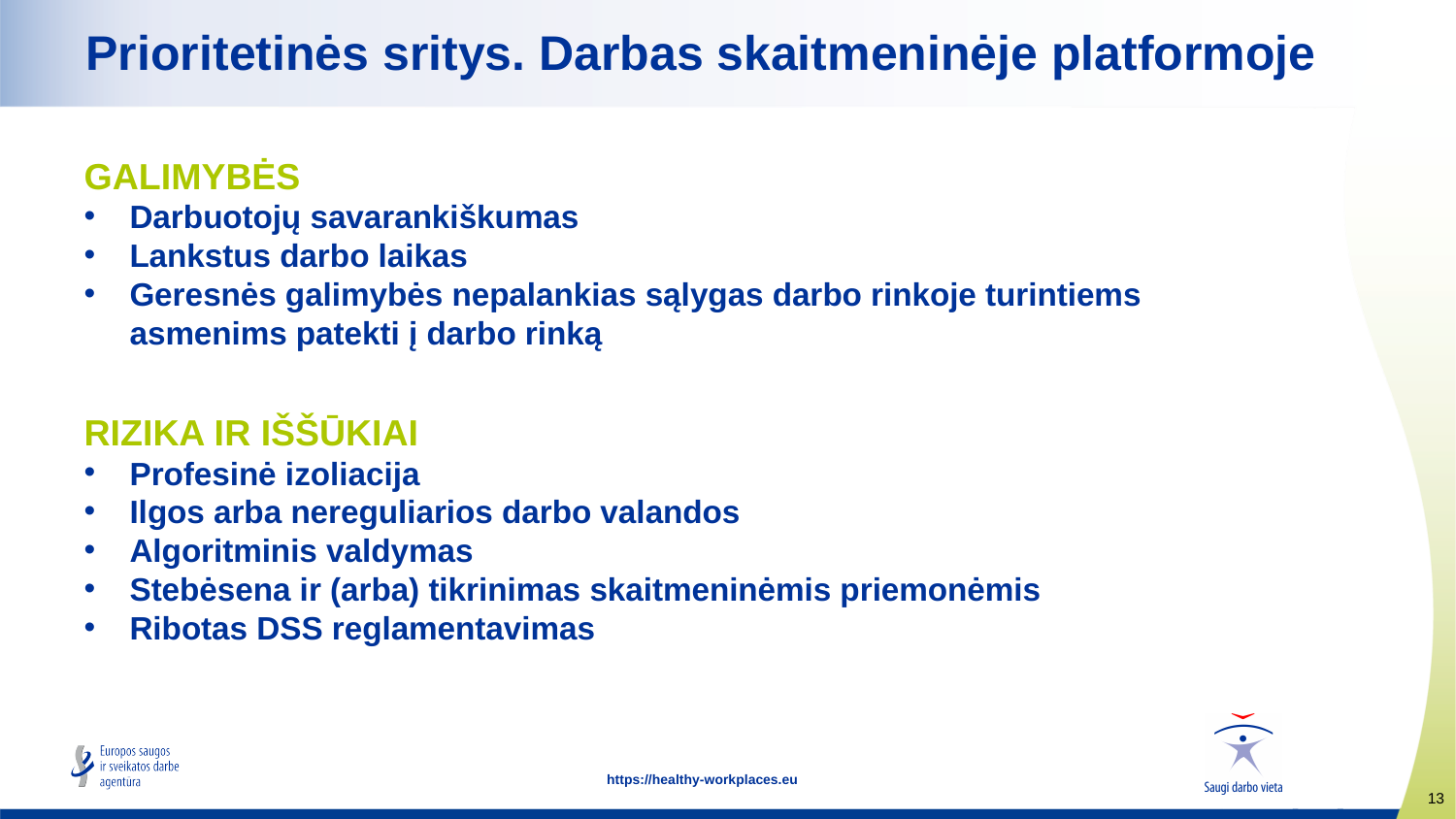

# Prioritetinės sritys. Darbas skaitmeninėje platformoje
GALIMYBĖS
Darbuotojų savarankiškumas
Lankstus darbo laikas
Geresnės galimybės nepalankias sąlygas darbo rinkoje turintiems asmenims patekti į darbo rinką

RIZIKA IR IŠŠŪKIAI
Profesinė izoliacija
Ilgos arba nereguliarios darbo valandos
Algoritminis valdymas
Stebėsena ir (arba) tikrinimas skaitmeninėmis priemonėmis
Ribotas DSS reglamentavimas